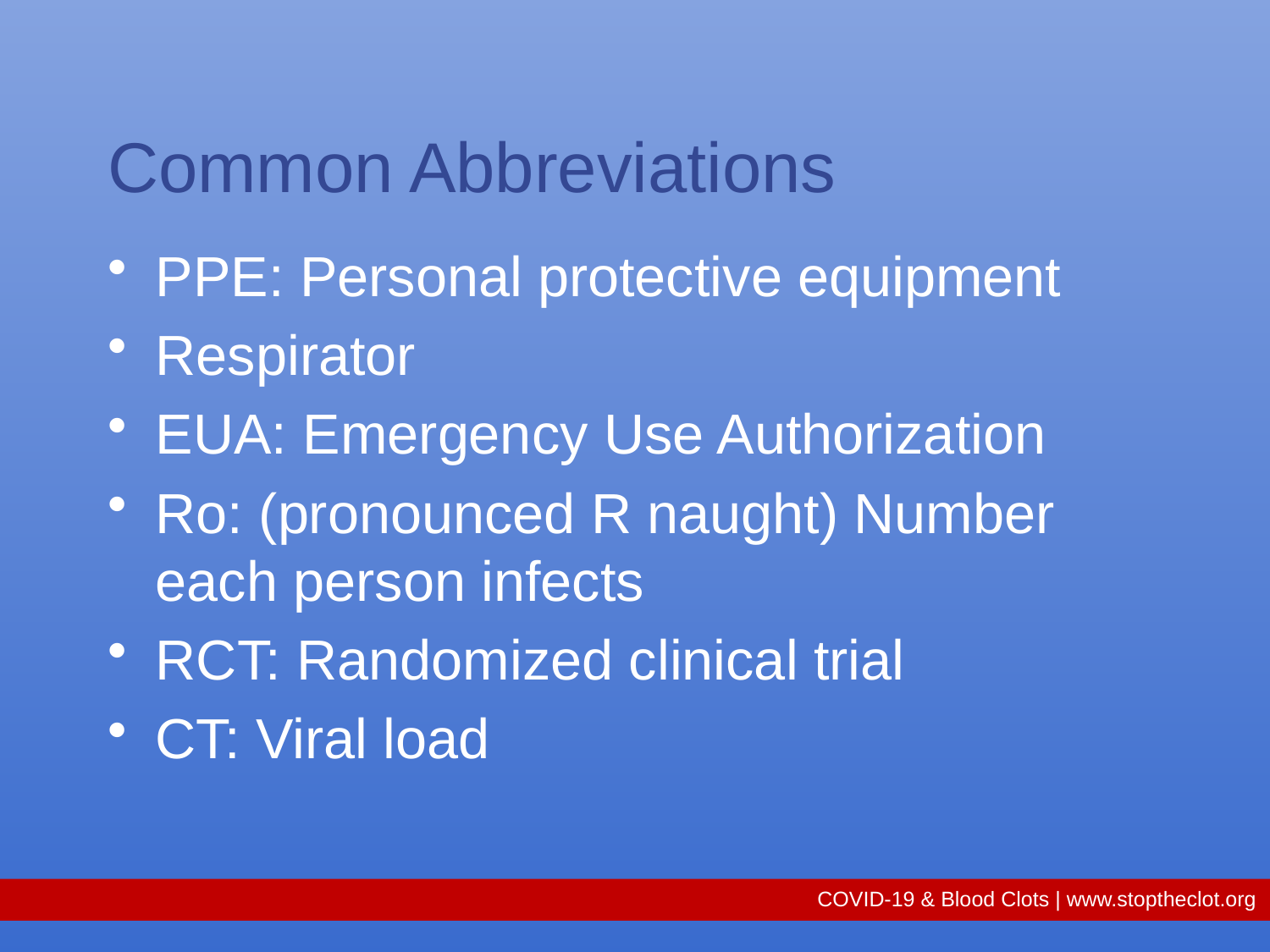

# Common Abbreviations
PPE: Personal protective equipment
Respirator
EUA: Emergency Use Authorization
Ro: (pronounced R naught) Number each person infects
RCT: Randomized clinical trial
CT: Viral load
COVID-19 & Blood Clots | www.stoptheclot.org